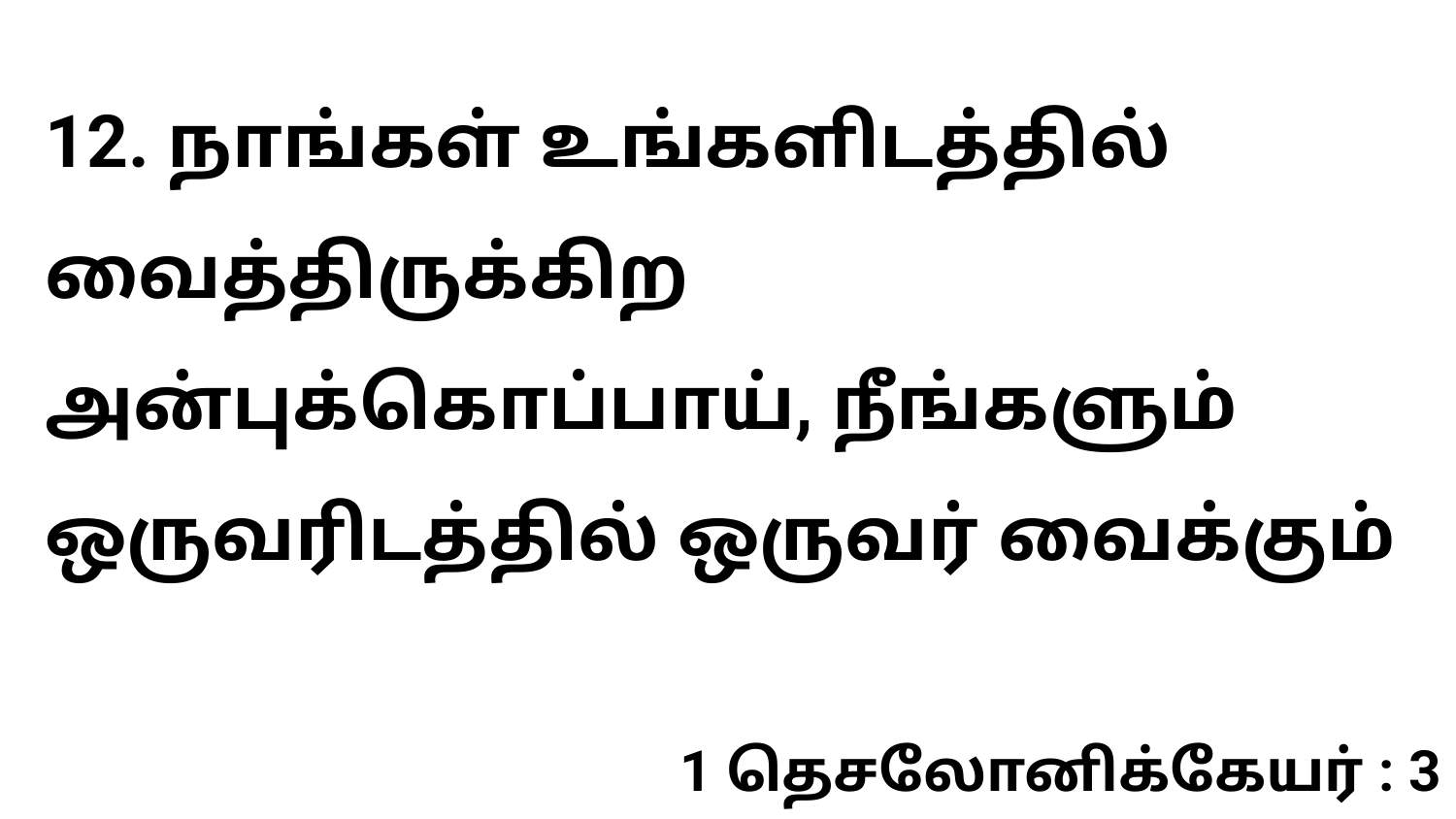

12. நாங்கள் உங்களிடத்தில் வைத்திருக்கிற அன்புக்கொப்பாய், நீங்களும் ஒருவரிடத்தில் ஒருவர் வைக்கும்
1 தெசலோனிக்கேயர் : 3